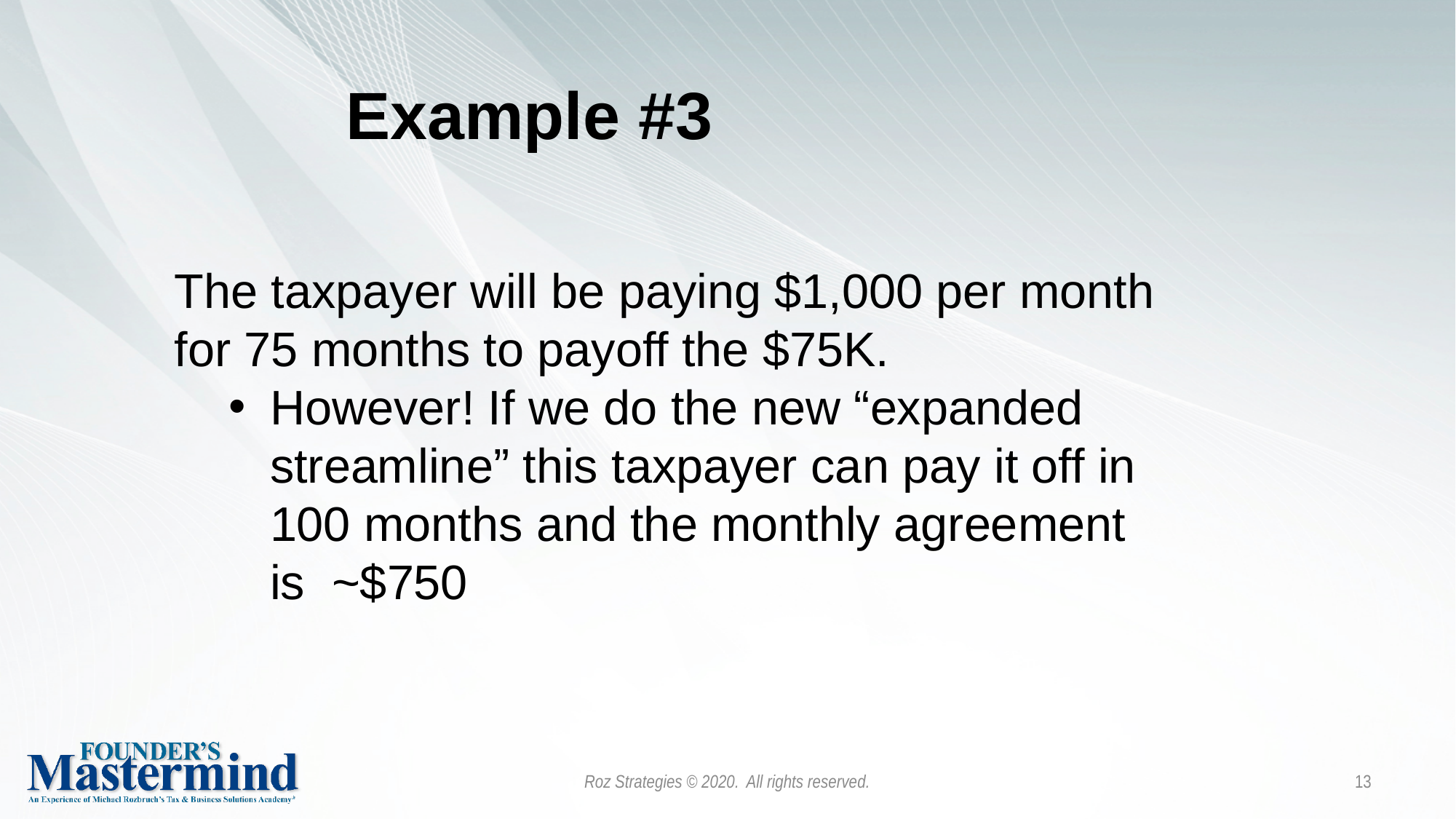

Example #3
The taxpayer will be paying $1,000 per month for 75 months to payoff the $75K.
However! If we do the new “expanded streamline” this taxpayer can pay it off in 100 months and the monthly agreement is  ~$750
Roz Strategies © 2020.  All rights reserved.
13